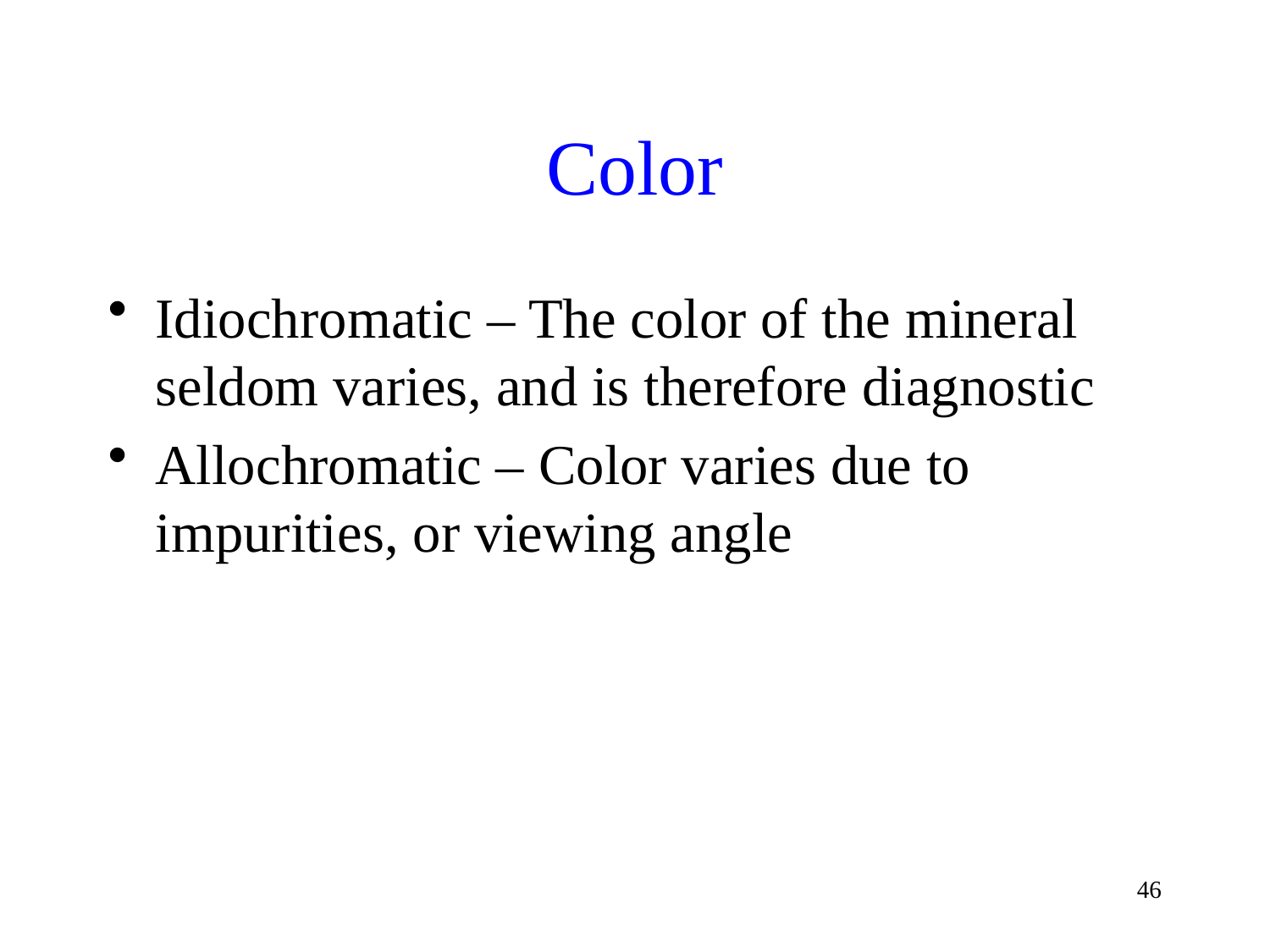

# Color
Idiochromatic – The color of the mineral seldom varies, and is therefore diagnostic
Allochromatic – Color varies due to impurities, or viewing angle
46